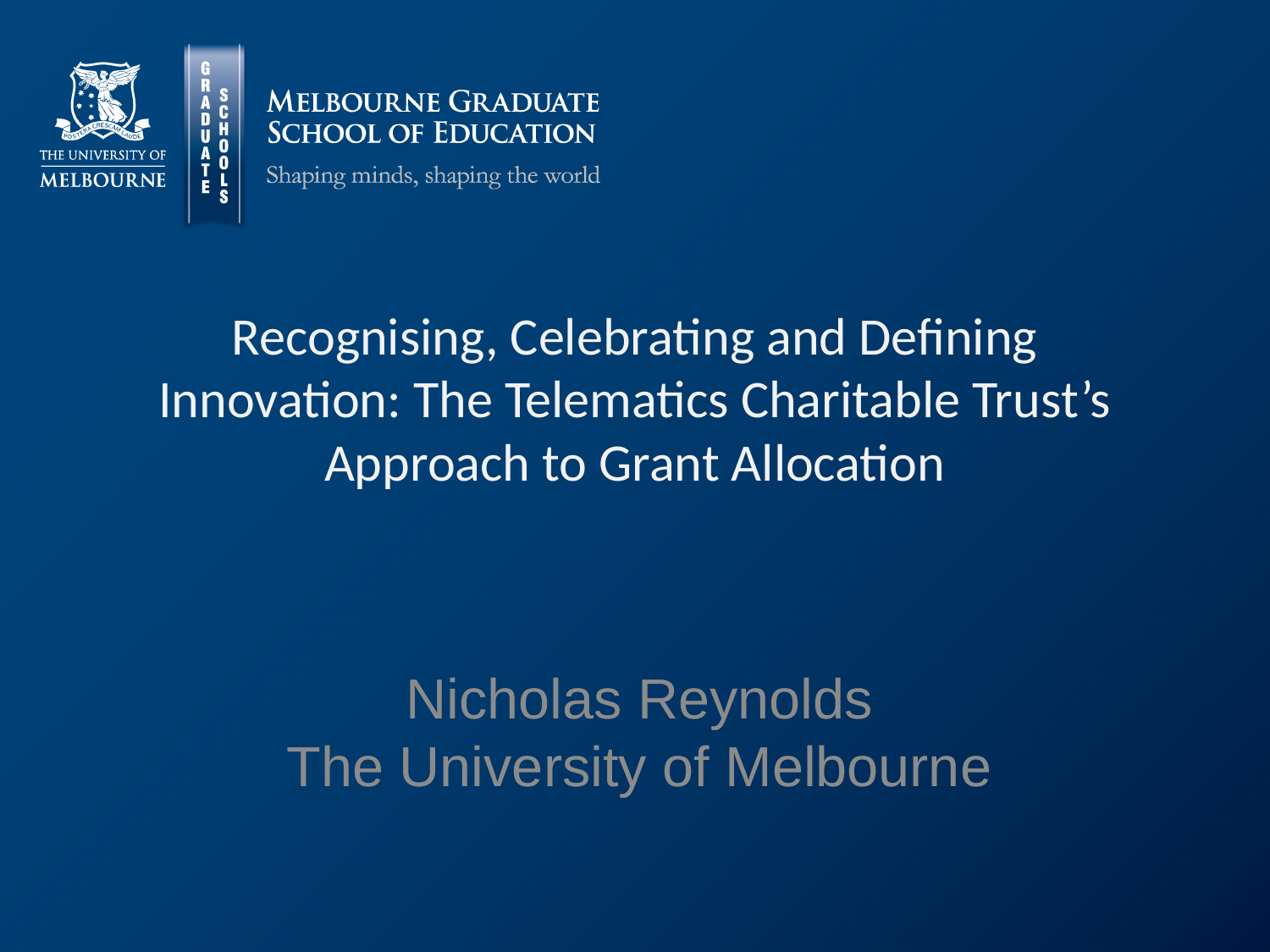

# Recognising, Celebrating and Defining Innovation: The Telematics Charitable Trust’s Approach to Grant Allocation
Nicholas Reynolds
The University of Melbourne